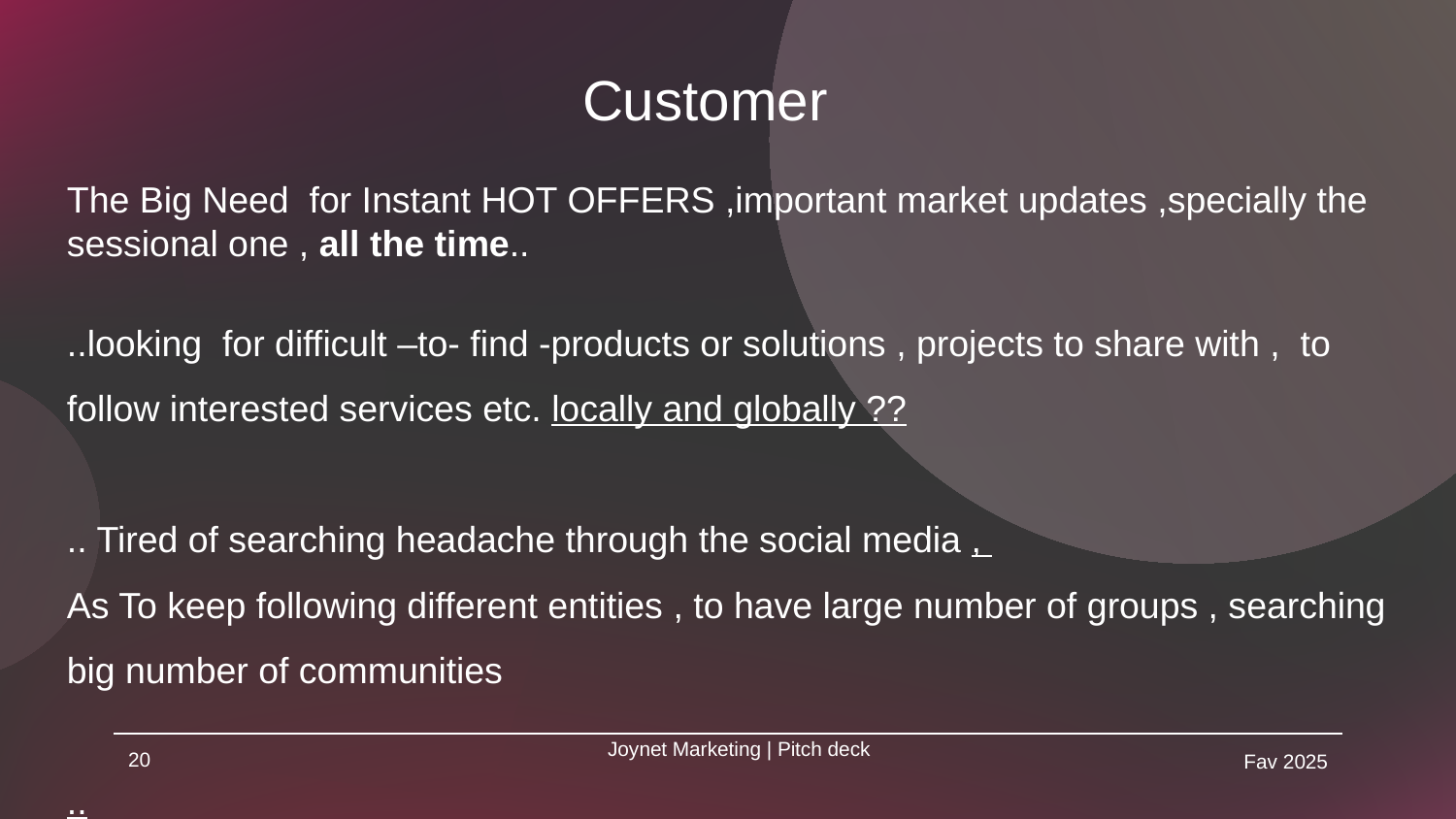

# Customer
The Big Need  for Instant HOT OFFERS ,important market updates ,specially the sessional one , all the time..

..looking  for difficult –to- find -products or solutions , projects to share with ,  to  follow interested services etc. locally and globally ??

.. Tired of searching headache through the social media ,
As To keep following different entities , to have large number of groups , searching big number of communities

..
20
Joynet Marketing | Pitch deck

Fav 2025